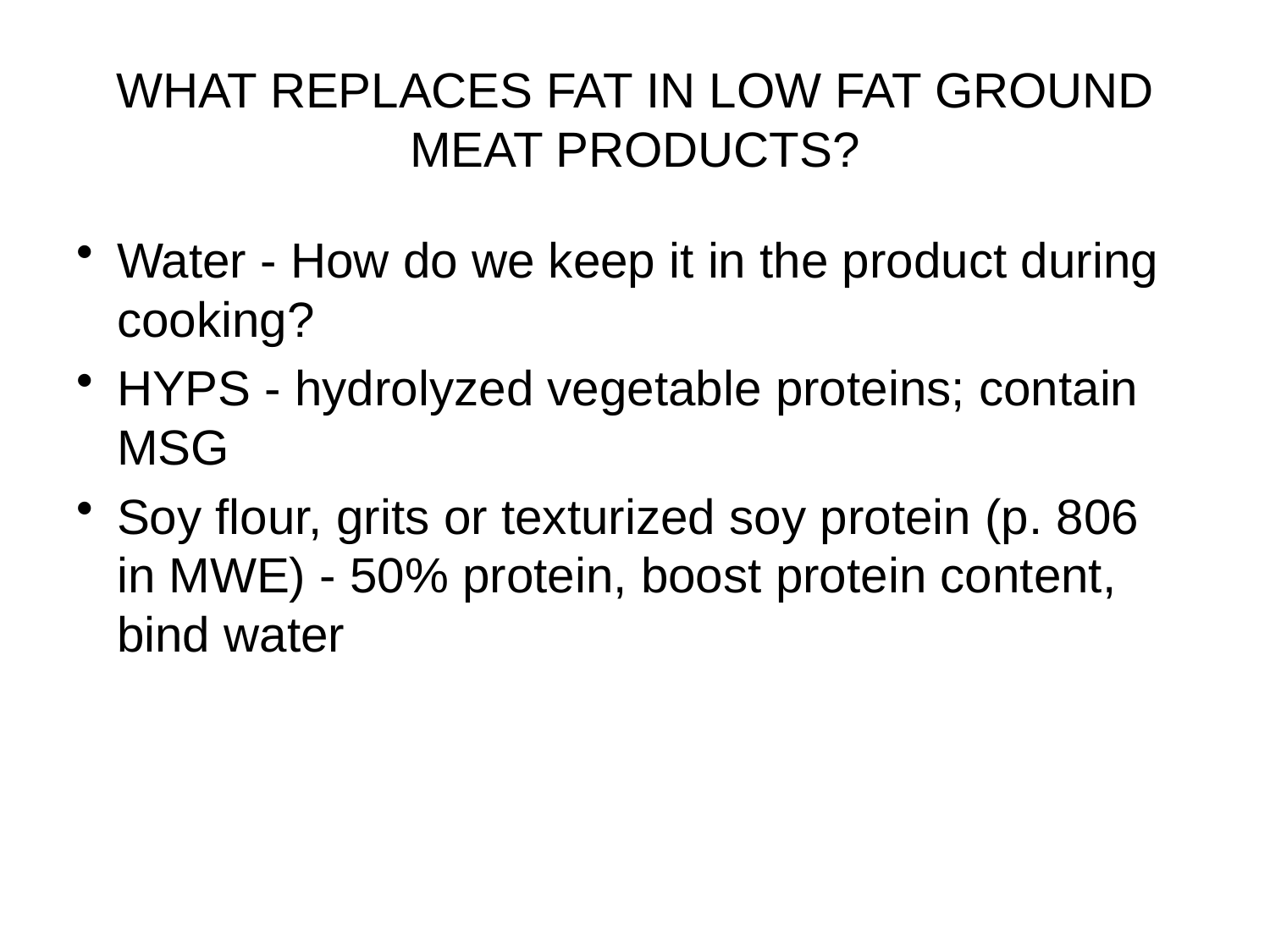

# WHAT REPLACES FAT IN LOW FAT GROUND MEAT PRODUCTS?
Water - How do we keep it in the product during cooking?
HYPS - hydrolyzed vegetable proteins; contain MSG
Soy flour, grits or texturized soy protein (p. 806  in MWE) - 50% protein, boost protein content, bind water